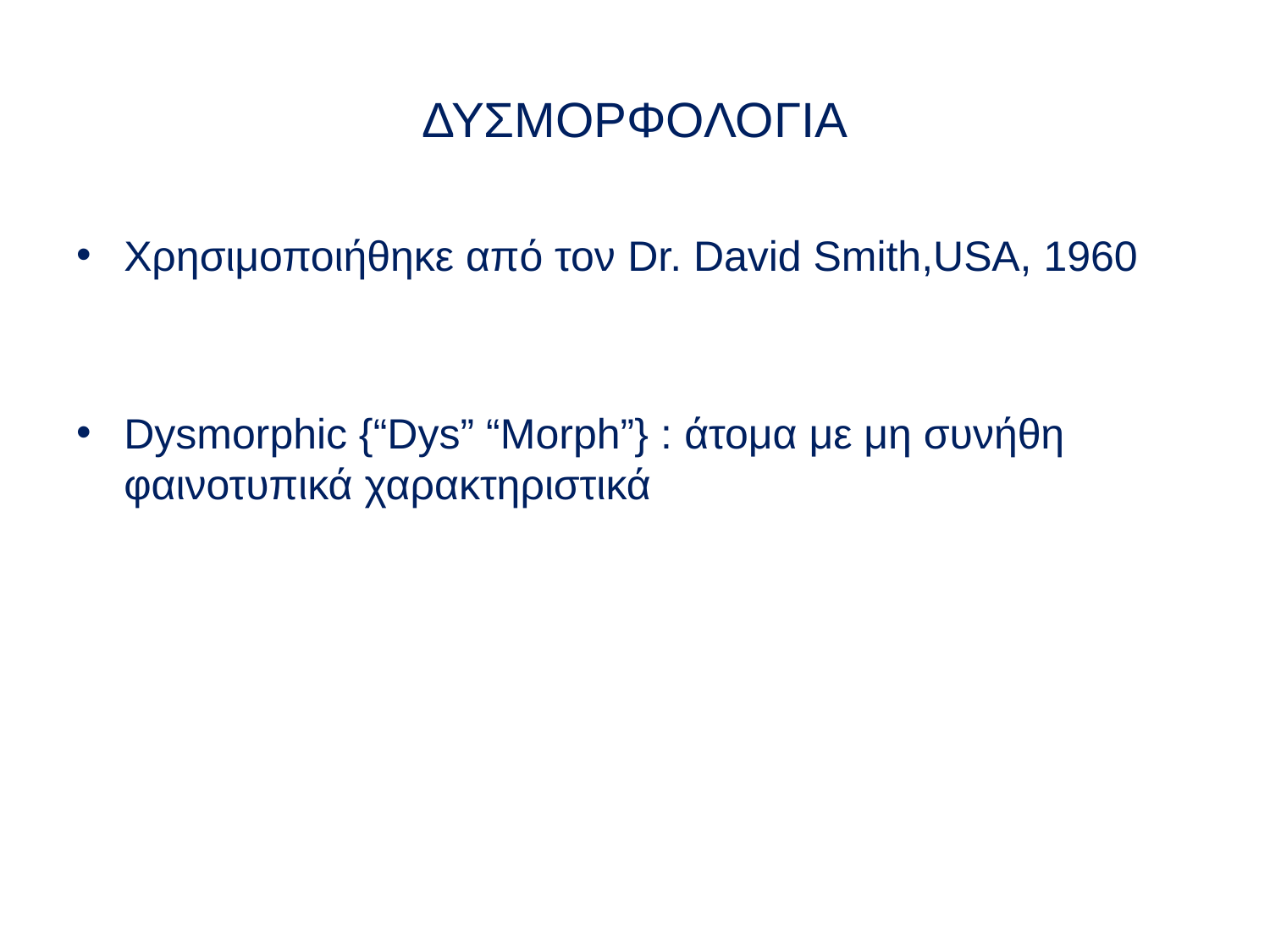

ΔΥΣΜΟΡΦΟΛΟΓΙΑ
Χρησιμοποιήθηκε από τον Dr. David Smith,USA, 1960

Dysmorphic {“Dys” “Morph”} : άτομα με μη συνήθη φαινοτυπικά χαρακτηριστικά